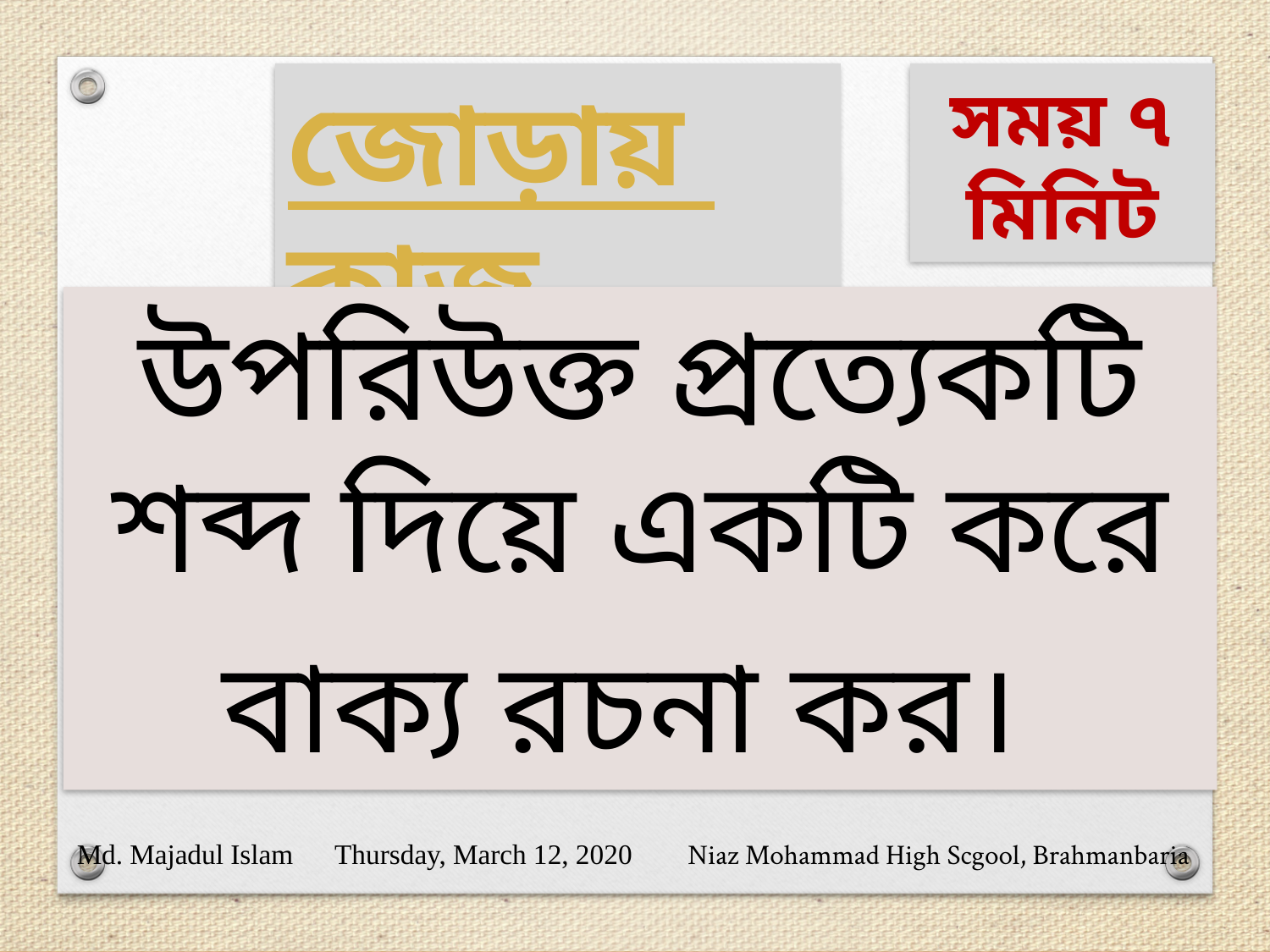

জোড়ায়  কাজ
সময় ৭ মিনিট
উপরিউক্ত প্রত্যেকটি শব্দ দিয়ে একটি করে বাক্য রচনা কর।
Md. Majadul Islam
Thursday, March 12, 2020
Niaz Mohammad High Scgool, Brahmanbaria